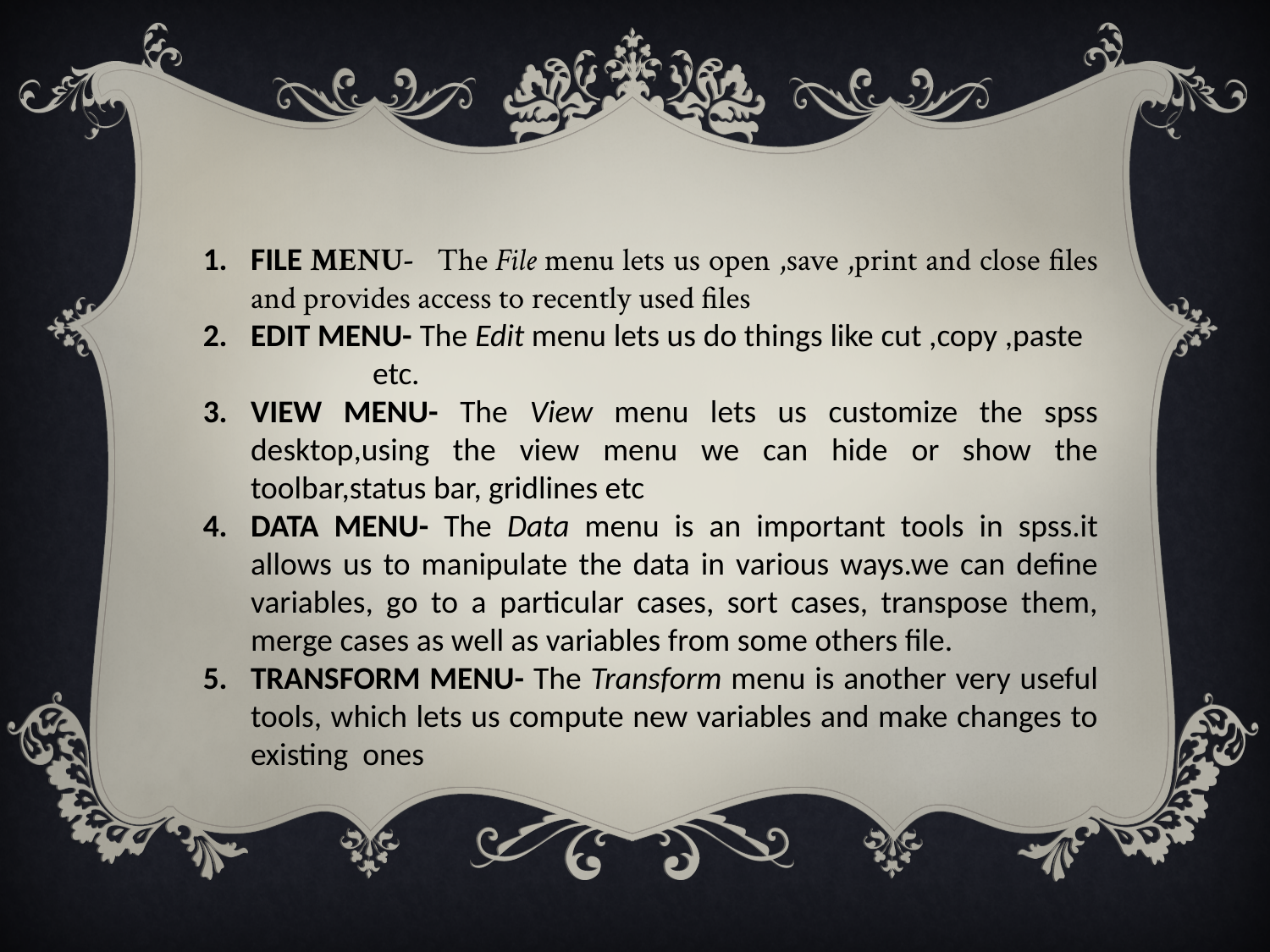

FILE MENU-   The File menu lets us open ,save ,print and close files and provides access to recently used files
EDIT MENU- The Edit menu lets us do things like cut ,copy ,paste                    etc.
VIEW MENU- The View menu lets us customize the spss desktop,using the view menu we can hide or show the toolbar,status bar, gridlines etc
DATA MENU- The Data menu is an important tools in spss.it allows us to manipulate the data in various ways.we can define variables, go to a particular cases, sort cases, transpose them, merge cases as well as variables from some others file.
TRANSFORM MENU- The Transform menu is another very useful tools, which lets us compute new variables and make changes to existing  ones